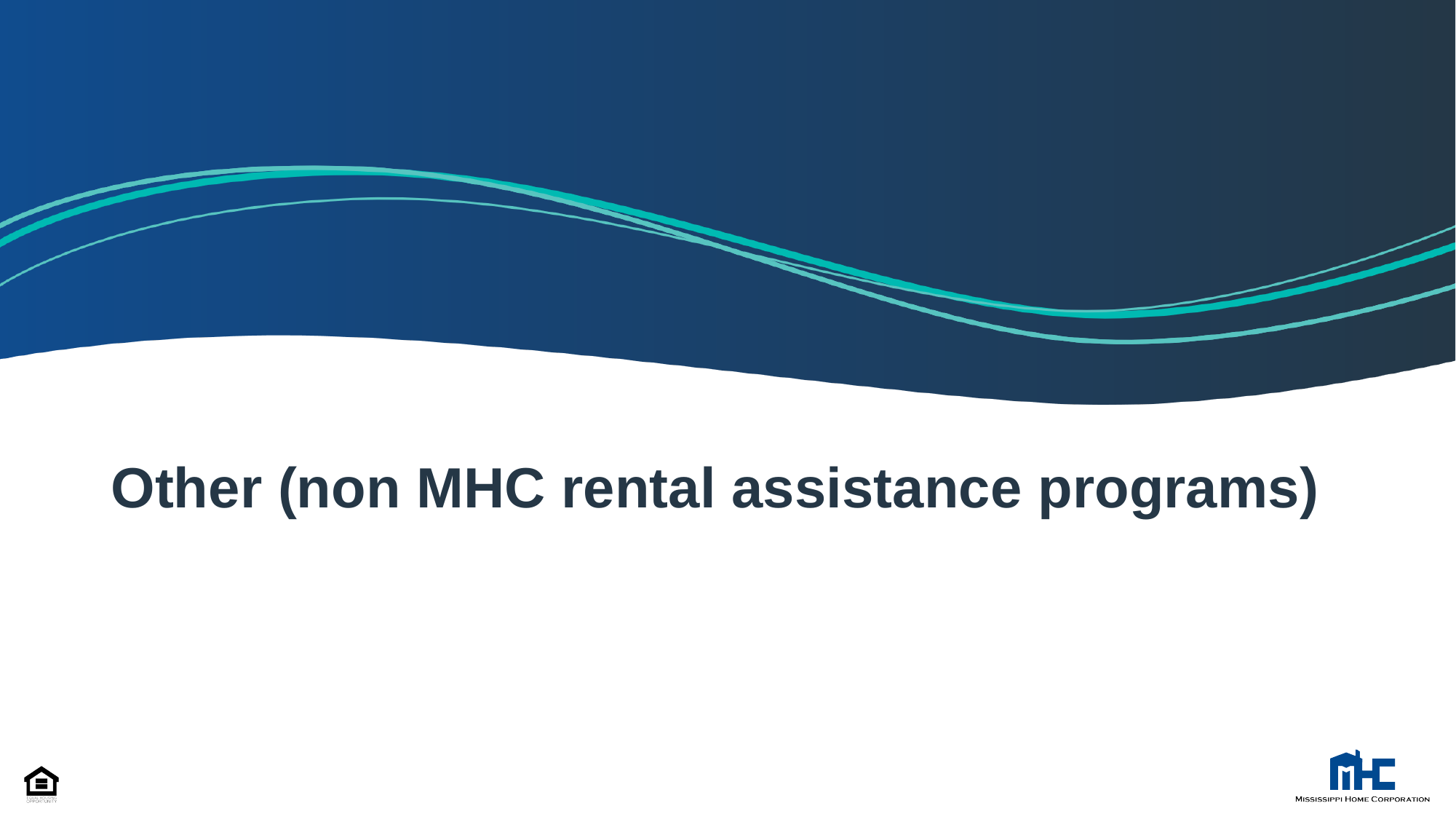

# Other (non MHC rental assistance programs)